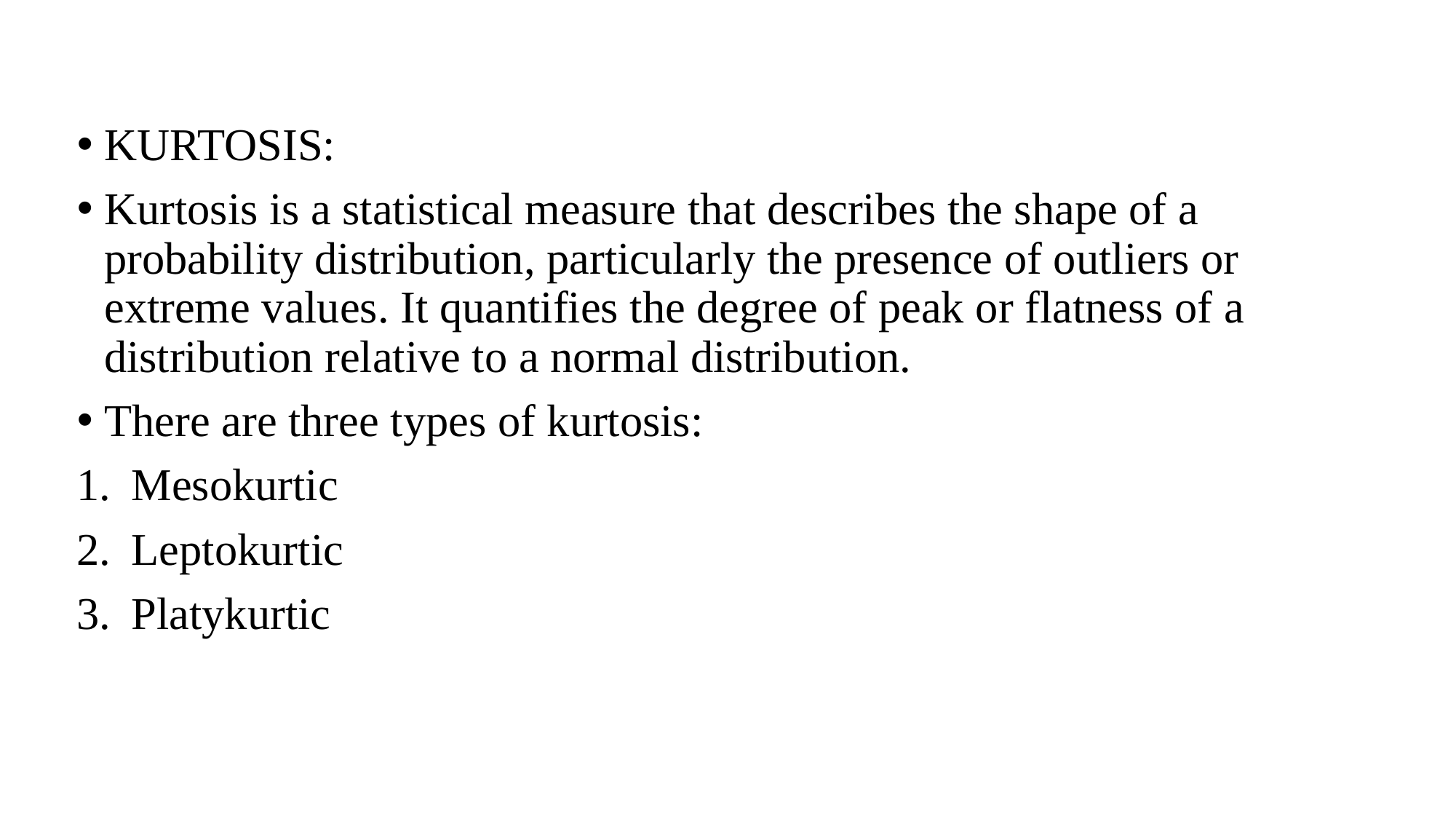

KURTOSIS:
Kurtosis is a statistical measure that describes the shape of a probability distribution, particularly the presence of outliers or extreme values. It quantifies the degree of peak or flatness of a distribution relative to a normal distribution.
There are three types of kurtosis:
Mesokurtic
Leptokurtic
Platykurtic